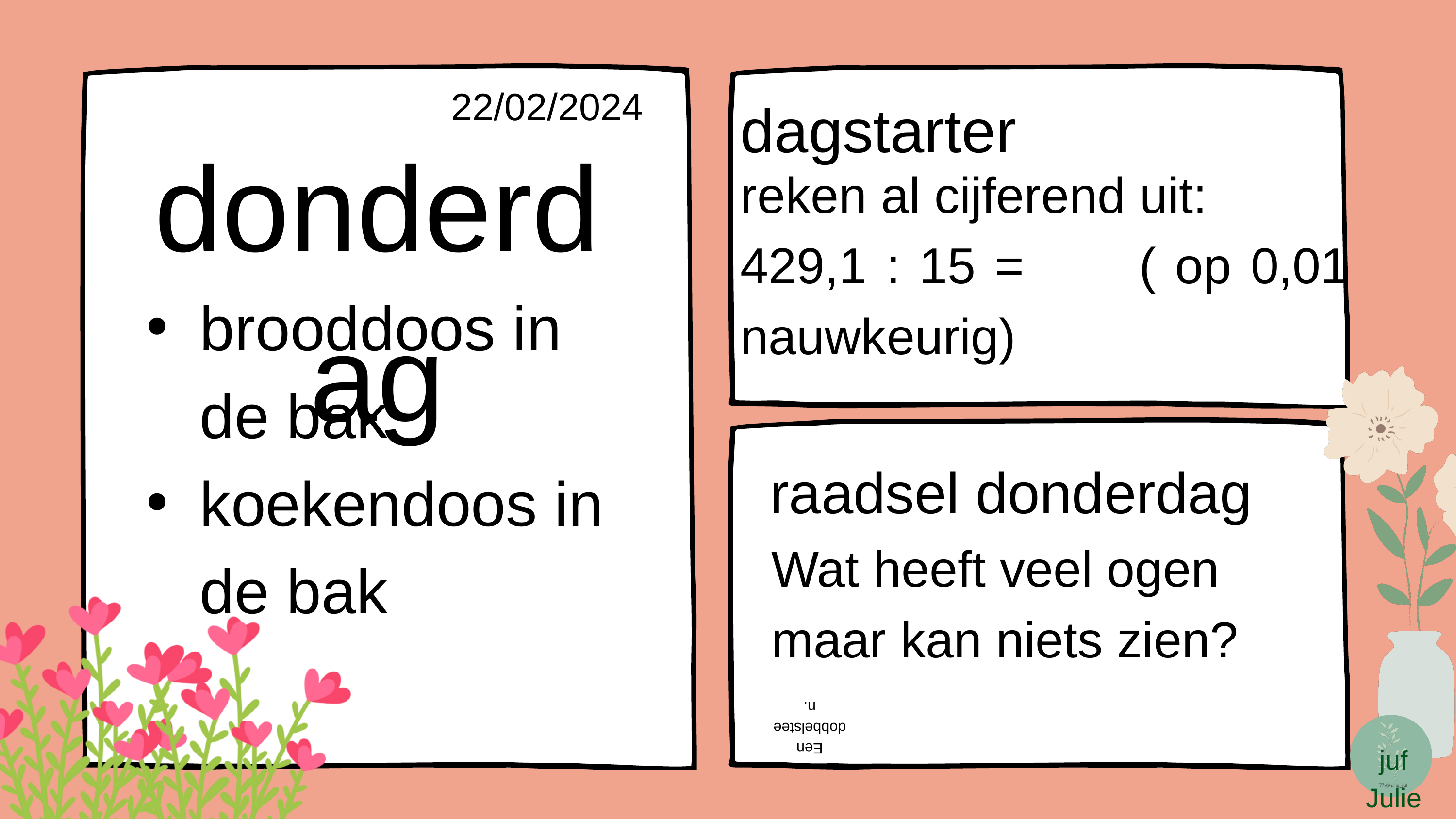

22/02/2024
dagstarter
donderdag
reken al cijferend uit:
429,1 : 15 =      ( op 0,01 nauwkeurig)
brooddoos in de bak
koekendoos in de bak

raadsel donderdag
Wat heeft veel ogen maar kan niets zien?

juf Julie
@jullie_juf

Een dobbelsteen.